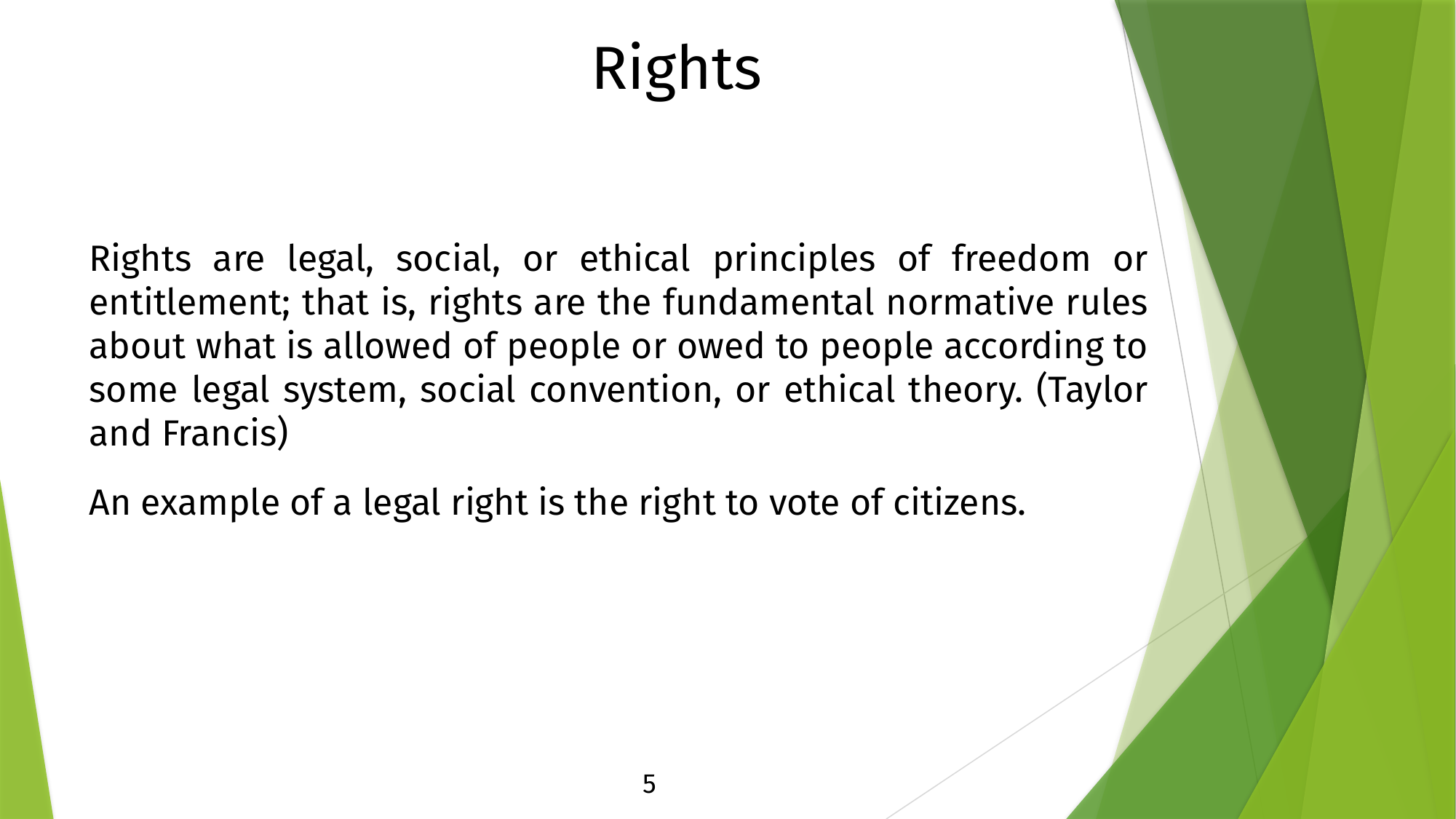

Rights
Rights are legal, social, or ethical principles of freedom or entitlement; that is, rights are the fundamental normative rules about what is allowed of people or owed to people according to some legal system, social convention, or ethical theory. (Taylor and Francis)
An example of a legal right is the right to vote of citizens.
5